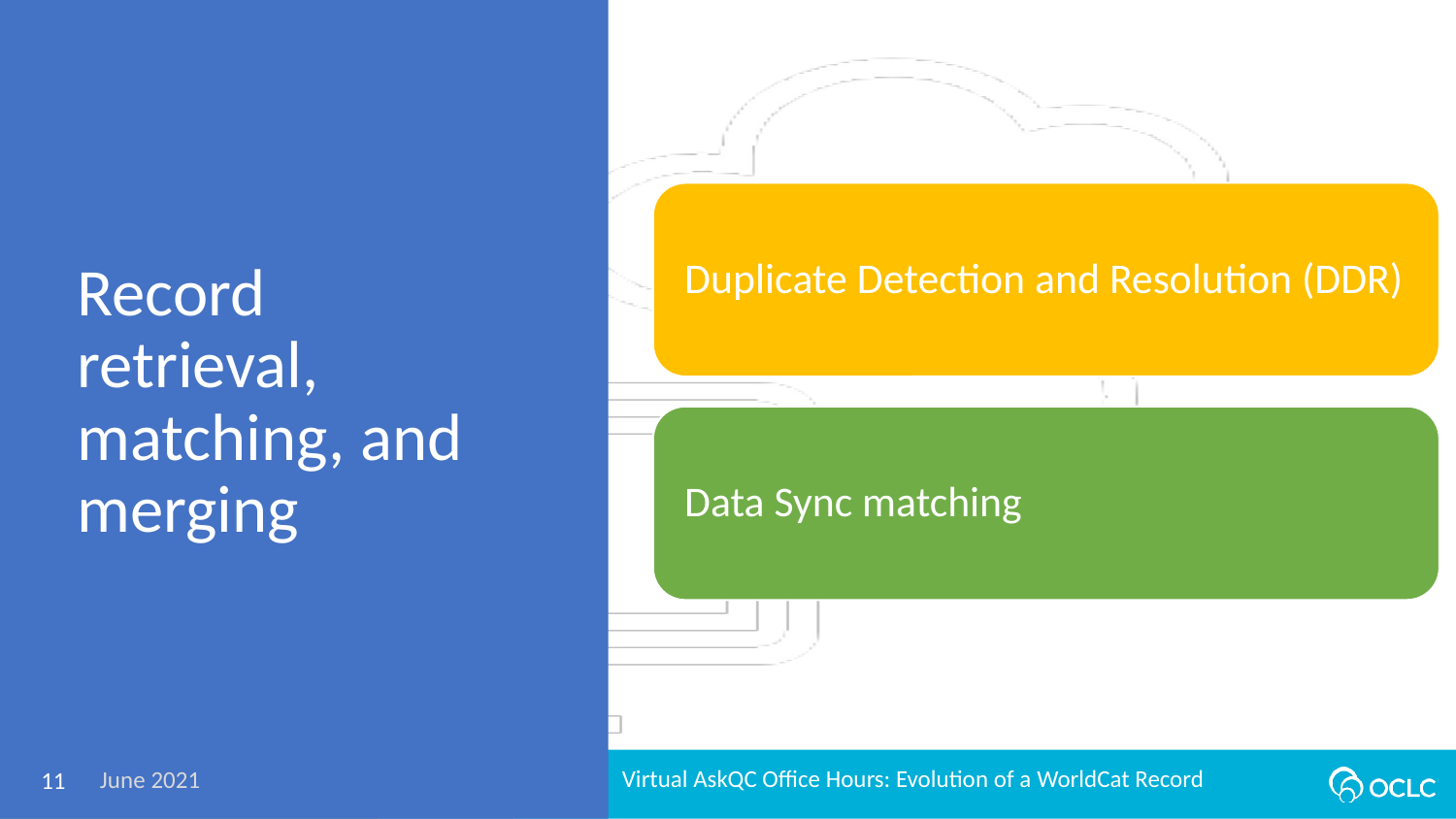

Duplicate Detection and Resolution (DDR)
Data Sync matching
# Record retrieval, matching, and merging
11
Virtual AskQC Office Hours: Evolution of a WorldCat Record
June 2021